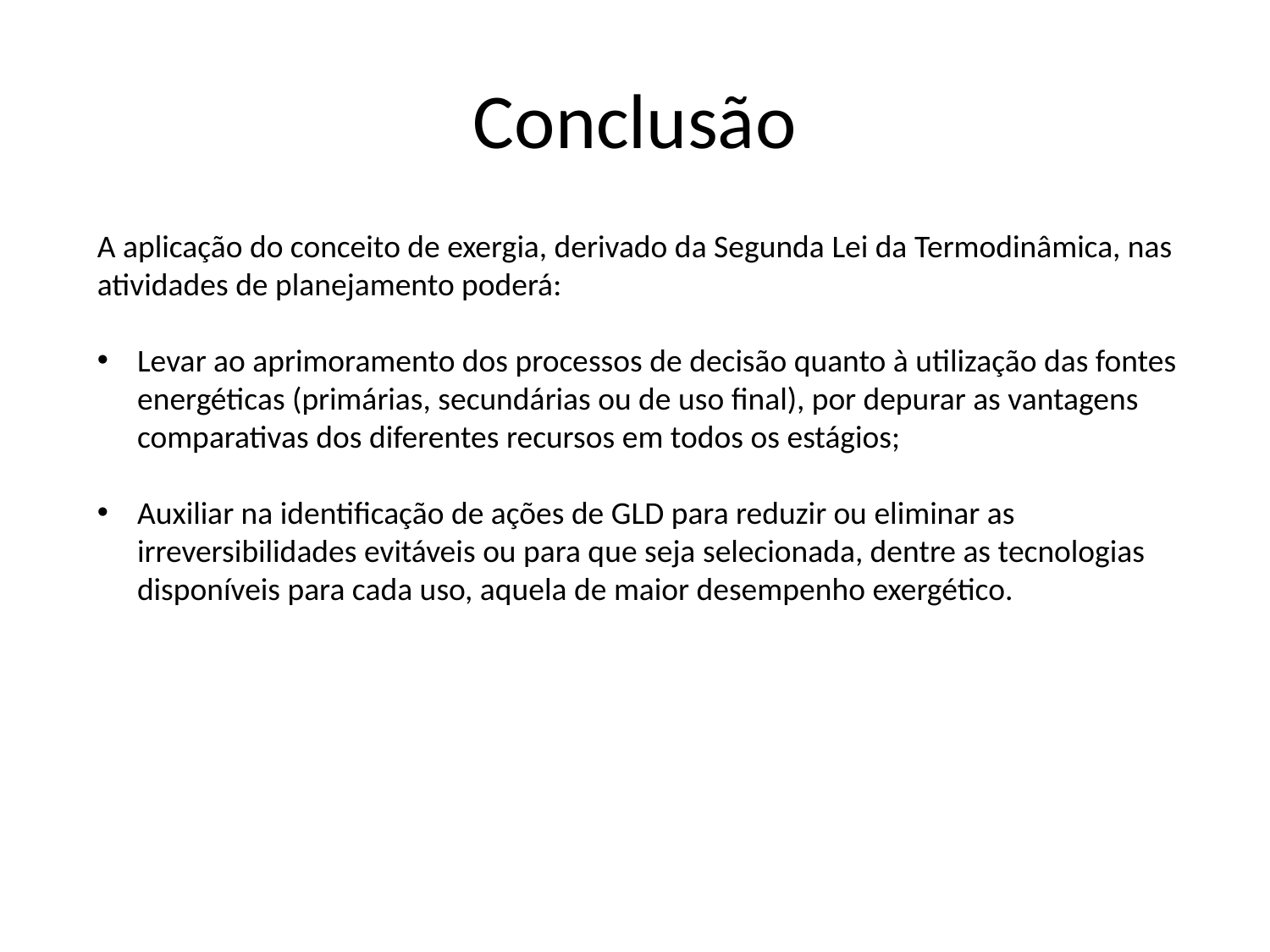

# Conclusão
A aplicação do conceito de exergia, derivado da Segunda Lei da Termodinâmica, nas atividades de planejamento poderá:

Levar ao aprimoramento dos processos de decisão quanto à utilização das fontes energéticas (primárias, secundárias ou de uso final), por depurar as vantagens comparativas dos diferentes recursos em todos os estágios;

Auxiliar na identificação de ações de GLD para reduzir ou eliminar as irreversibilidades evitáveis ou para que seja selecionada, dentre as tecnologias disponíveis para cada uso, aquela de maior desempenho exergético.